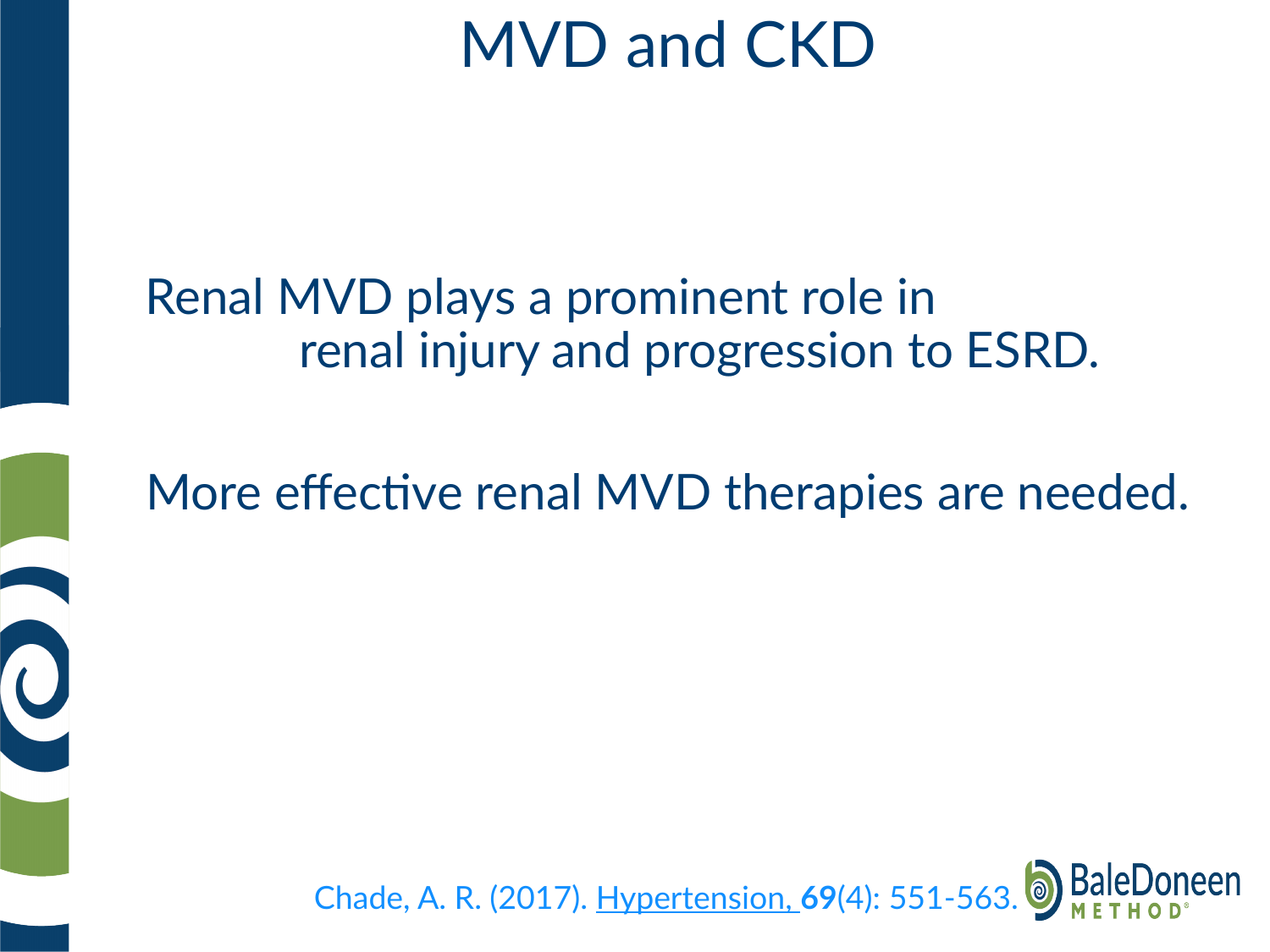

# MVD and CKD

Renal MVD plays a prominent role in                          renal injury and progression to ESRD.

More effective renal MVD therapies are needed.

Chade, A. R. (2017). Hypertension, 69(4): 551-563.